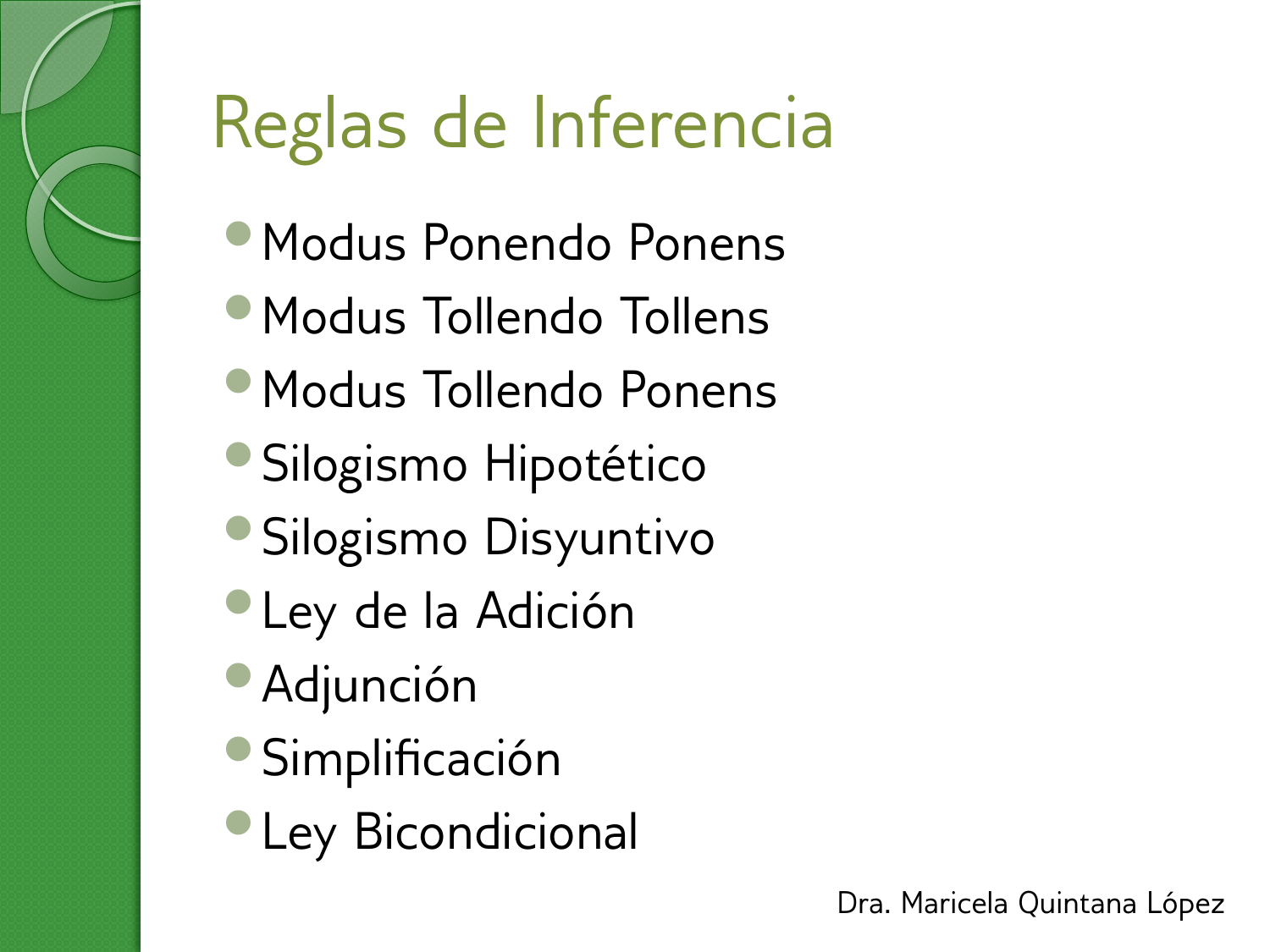

# Reglas de Inferencia
Modus Ponendo Ponens
Modus Tollendo Tollens
Modus Tollendo Ponens
Silogismo Hipotético
Silogismo Disyuntivo
Ley de la Adición
Adjunción
Simplificación
Ley Bicondicional